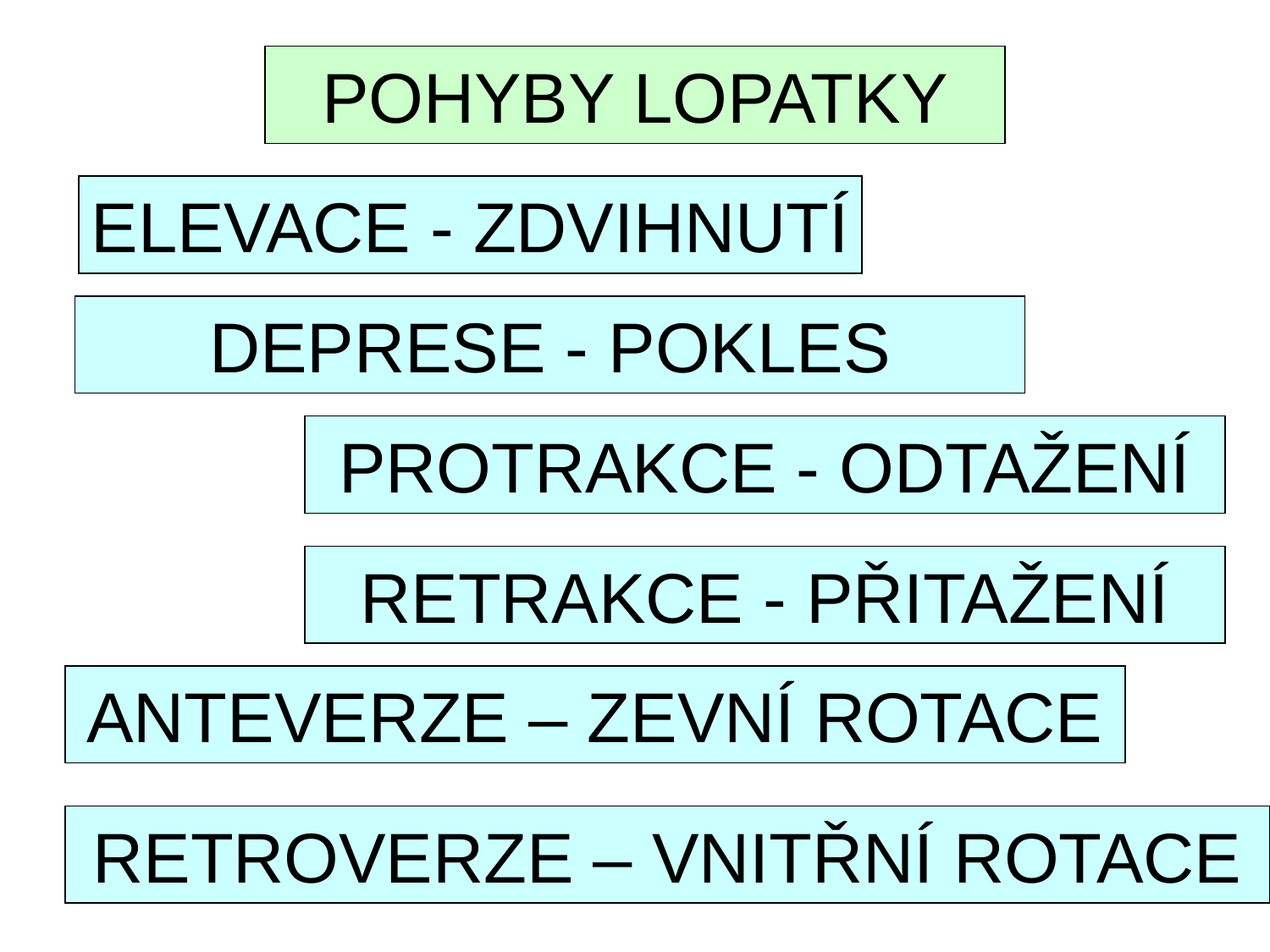

POHYBY LOPATKY
ELEVACE - ZDVIHNUTÍ
DEPRESE - POKLES
PROTRAKCE - ODTAŽENÍ
RETRAKCE - PŘITAŽENÍ
ANTEVERZE – ZEVNÍ ROTACE
RETROVERZE – VNITŘNÍ ROTACE